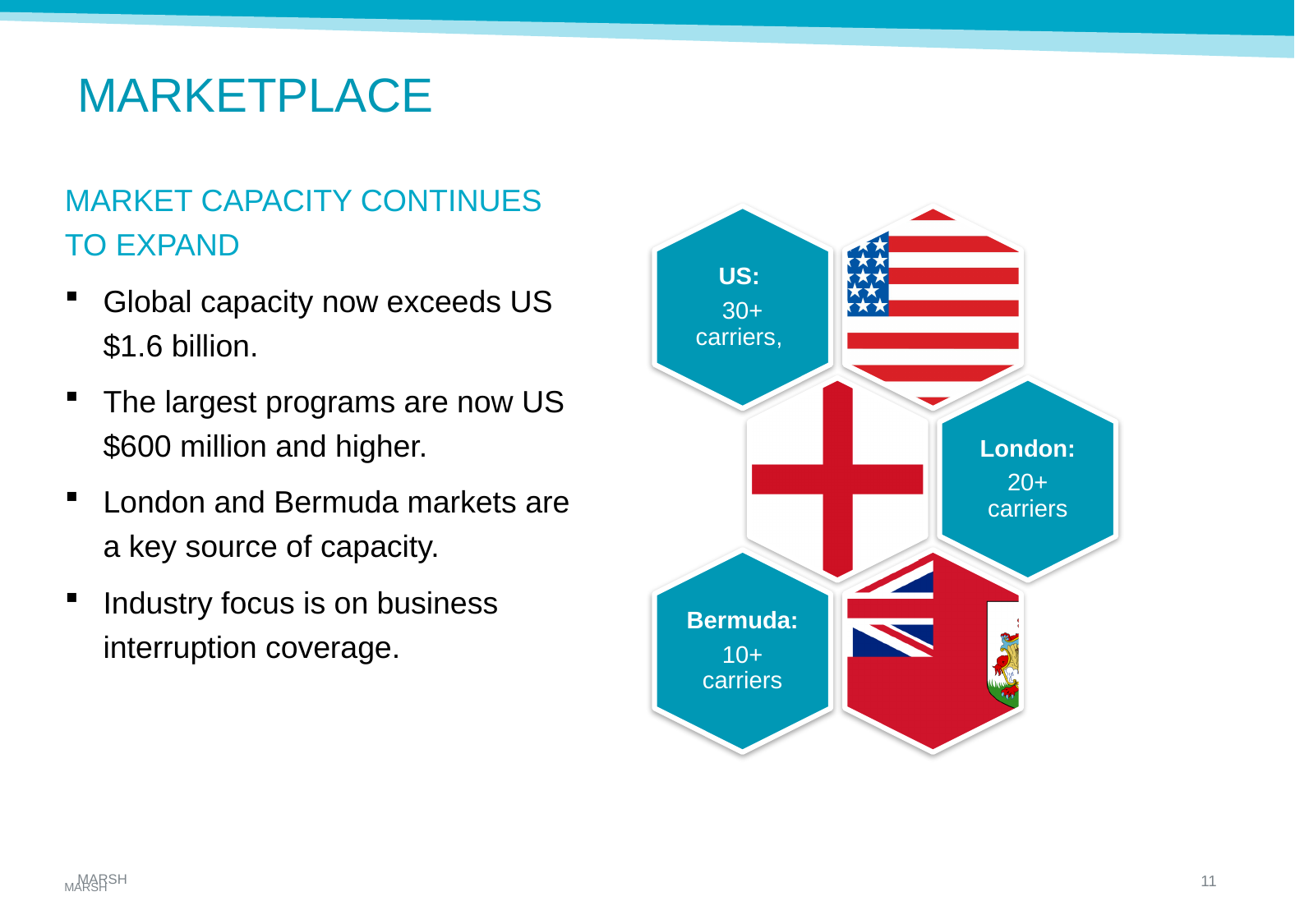

MARKETPLACE

US:
30+ carriers,

London:
20+ carriers

Bermuda:
10+ carriers
MARKET CAPACITY CONTINUES TO EXPAND
Global capacity now exceeds US $1.6 billion.
The largest programs are now US $600 million and higher.
London and Bermuda markets are a key source of capacity.
Industry focus is on business interruption coverage.
11